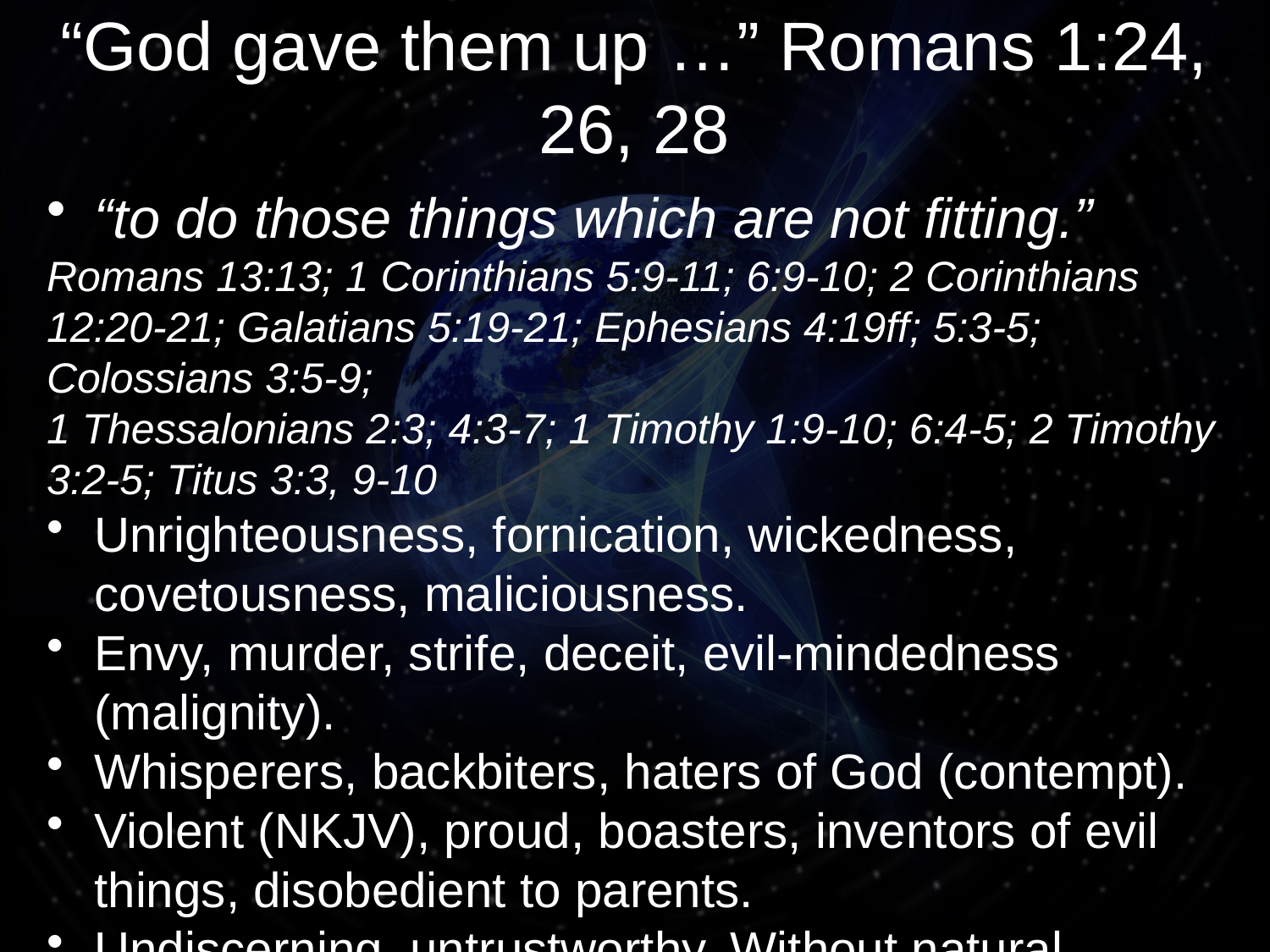

# “God gave them up …” Romans 1:24, 26, 28
“to do those things which are not fitting.”
Romans 13:13; 1 Corinthians 5:9-11; 6:9-10; 2 Corinthians 12:20-21; Galatians 5:19-21; Ephesians 4:19ff; 5:3-5; Colossians 3:5-9;
1 Thessalonians 2:3; 4:3-7; 1 Timothy 1:9-10; 6:4-5; 2 Timothy 3:2-5; Titus 3:3, 9-10
Unrighteousness, fornication, wickedness, covetousness, maliciousness.
Envy, murder, strife, deceit, evil-mindedness (malignity).
Whisperers, backbiters, haters of God (contempt).
Violent (NKJV), proud, boasters, inventors of evil things, disobedient to parents.
Undiscerning, untrustworthy, Without natural affection (unloving NASV), unforgiving (implacable), unmerciful.
15